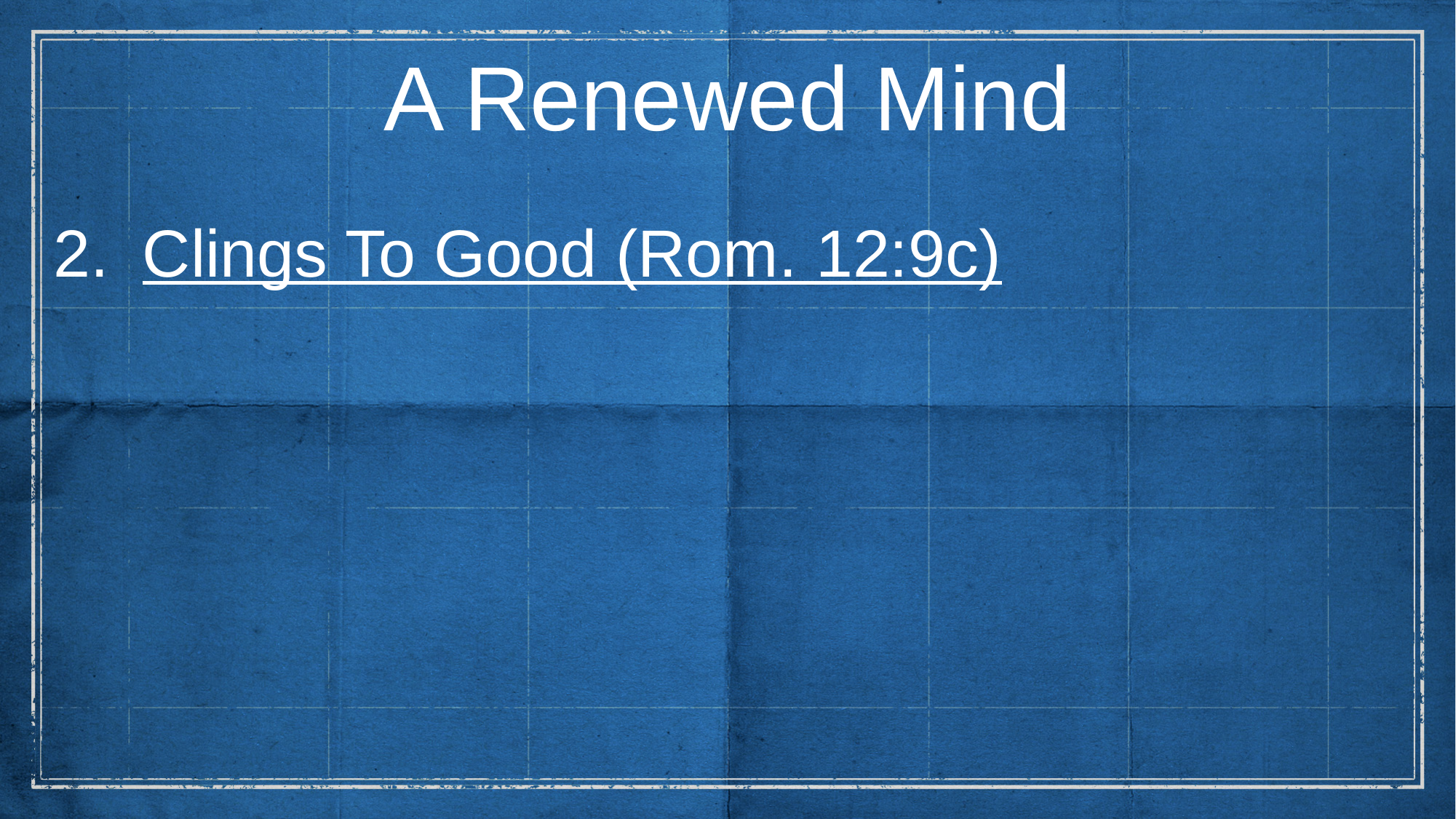

A Renewed Mind
Clings To Good (Rom. 12:9c)